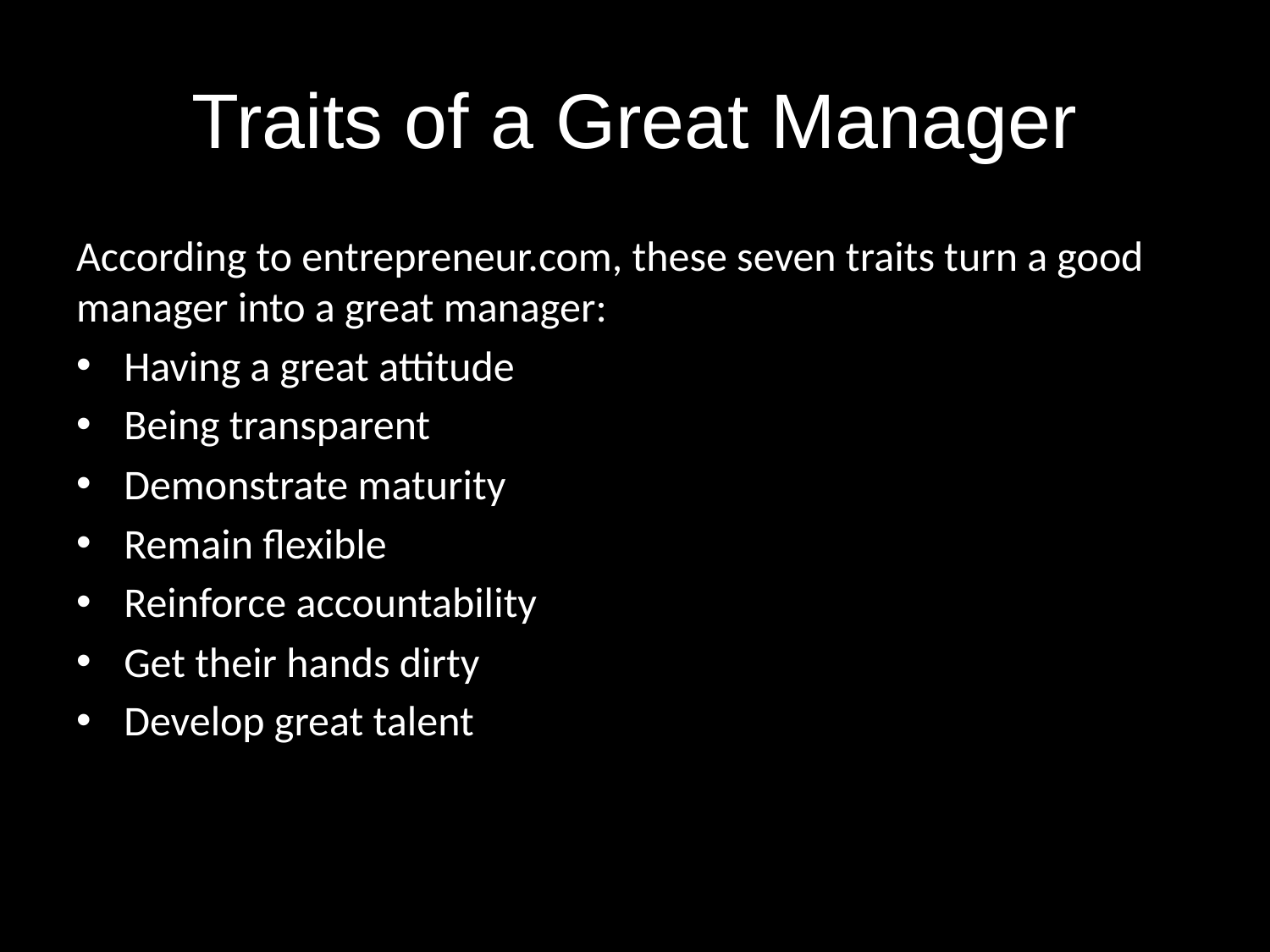

# Traits of a Great Manager
According to entrepreneur.com, these seven traits turn a good manager into a great manager:
Having a great attitude
Being transparent
Demonstrate maturity
Remain flexible
Reinforce accountability
Get their hands dirty
Develop great talent